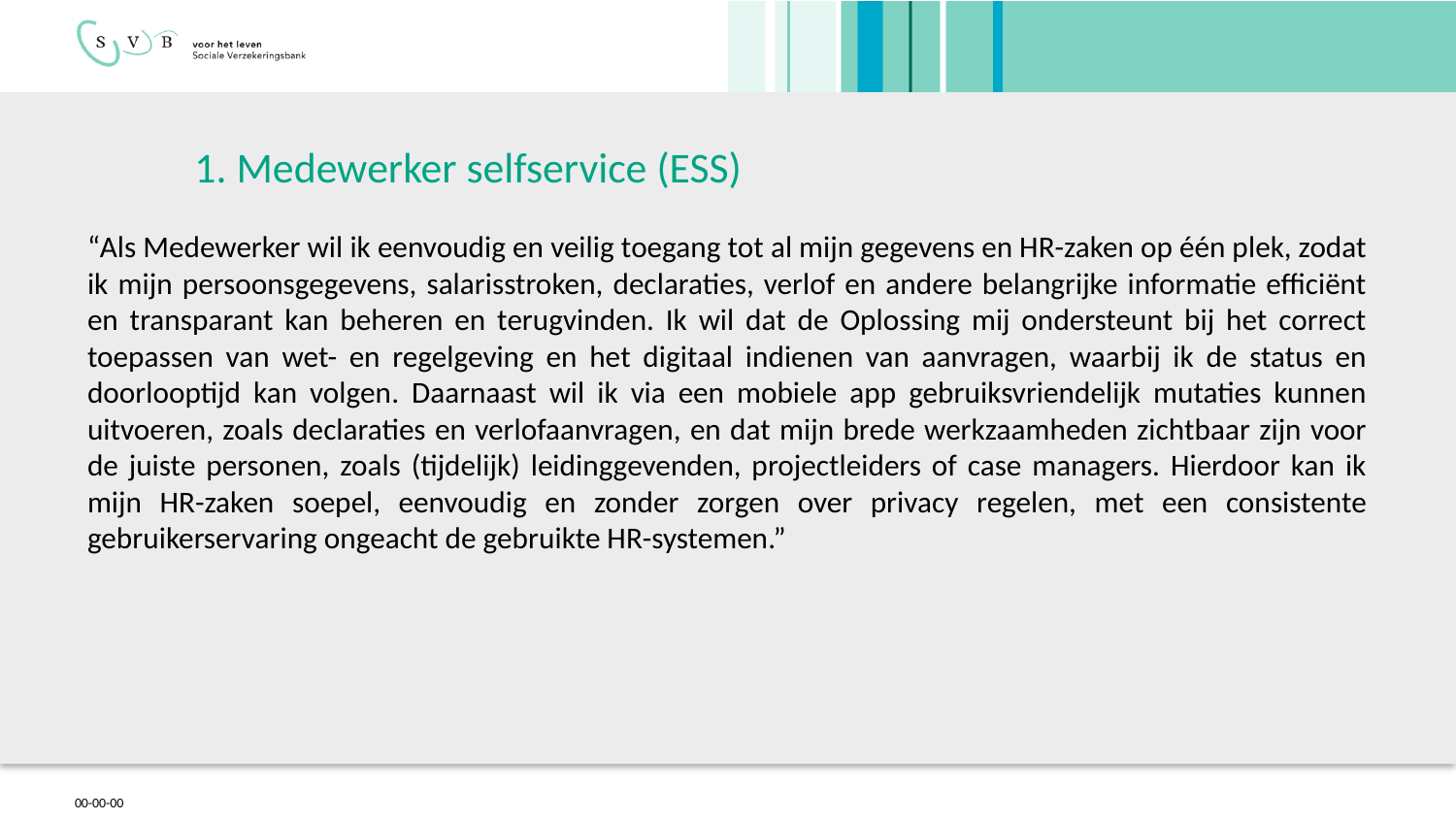

# 1. Medewerker selfservice (ESS)
“Als Medewerker wil ik eenvoudig en veilig toegang tot al mijn gegevens en HR-zaken op één plek, zodat ik mijn persoonsgegevens, salarisstroken, declaraties, verlof en andere belangrijke informatie efficiënt en transparant kan beheren en terugvinden. Ik wil dat de Oplossing mij ondersteunt bij het correct toepassen van wet- en regelgeving en het digitaal indienen van aanvragen, waarbij ik de status en doorlooptijd kan volgen. Daarnaast wil ik via een mobiele app gebruiksvriendelijk mutaties kunnen uitvoeren, zoals declaraties en verlofaanvragen, en dat mijn brede werkzaamheden zichtbaar zijn voor de juiste personen, zoals (tijdelijk) leidinggevenden, projectleiders of case managers. Hierdoor kan ik mijn HR-zaken soepel, eenvoudig en zonder zorgen over privacy regelen, met een consistente gebruikerservaring ongeacht de gebruikte HR-systemen.”
00-00-00